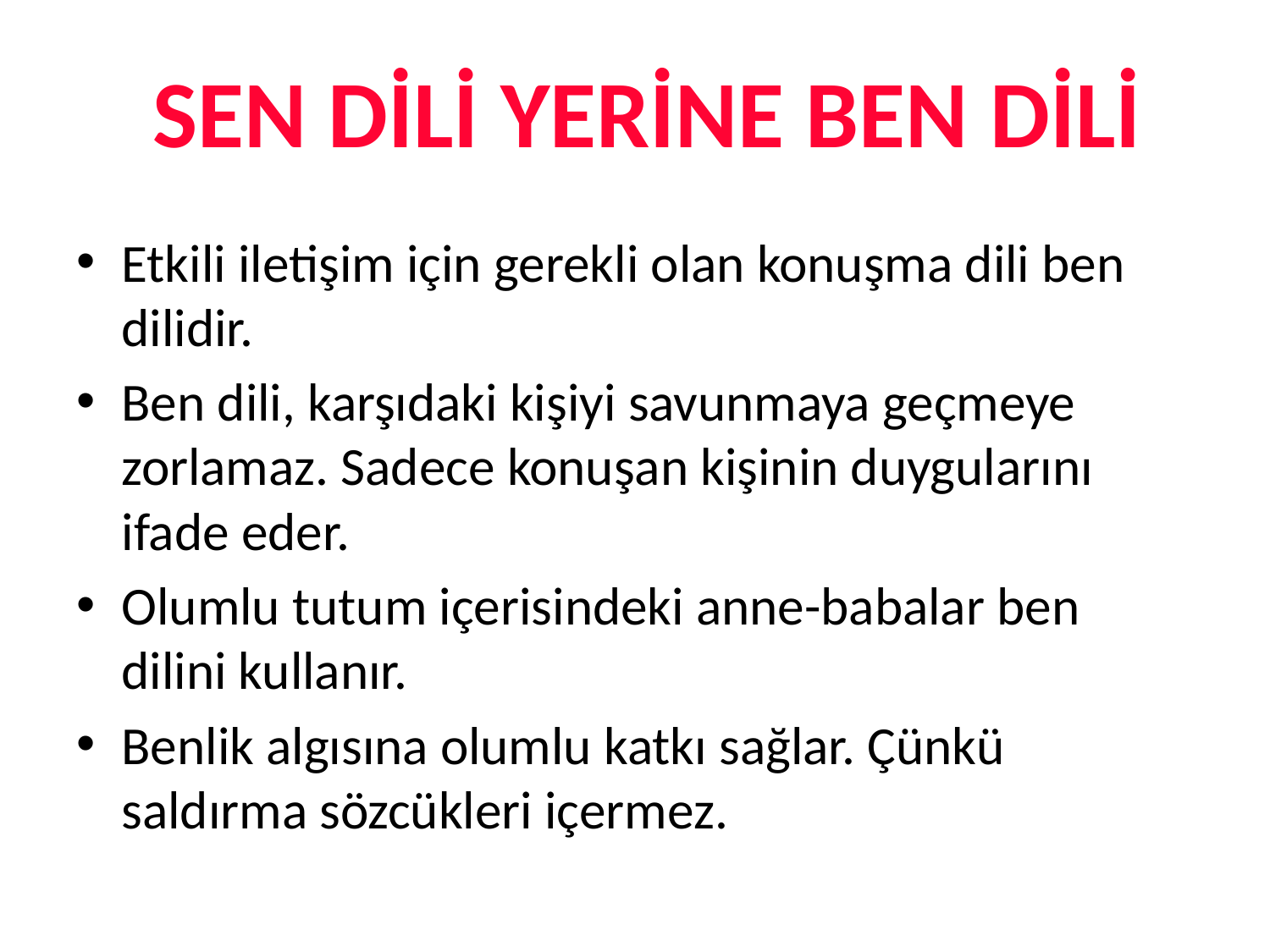

SEN DİLİ YERİNE BEN DİLİ
Etkili iletişim için gerekli olan konuşma dili ben dilidir.
Ben dili, karşıdaki kişiyi savunmaya geçmeye zorlamaz. Sadece konuşan kişinin duygularını ifade eder.
Olumlu tutum içerisindeki anne-babalar ben dilini kullanır.
Benlik algısına olumlu katkı sağlar. Çünkü saldırma sözcükleri içermez.